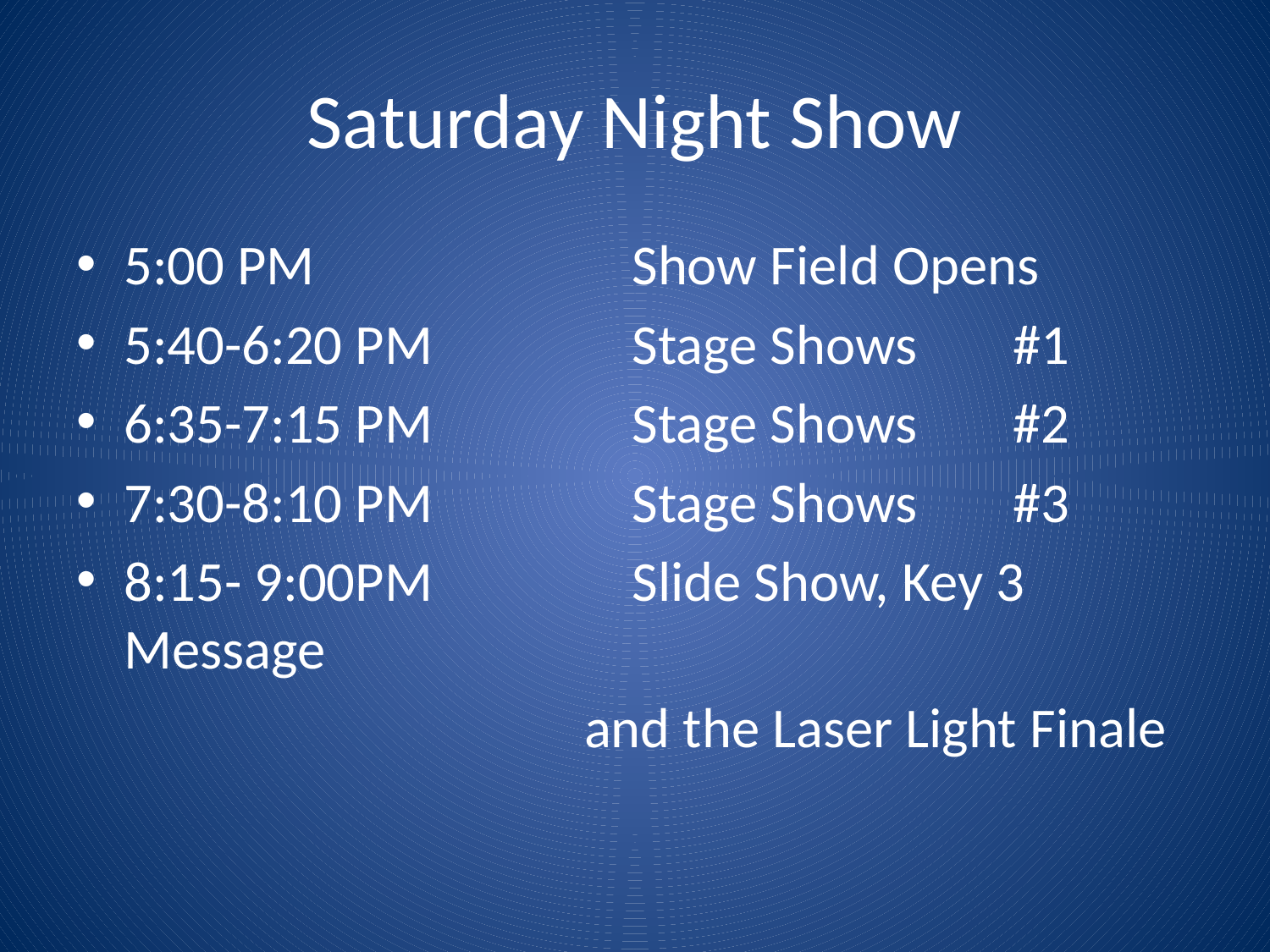

# Saturday Night Show
5:00 PM			Show Field Opens
5:40-6:20 PM		Stage Shows     	#1
6:35-7:15 PM		Stage Shows  	#2
7:30-8:10 PM		Stage Shows 	#3
8:15- 9:00PM		Slide Show, Key 3 Message
				and the Laser Light Finale